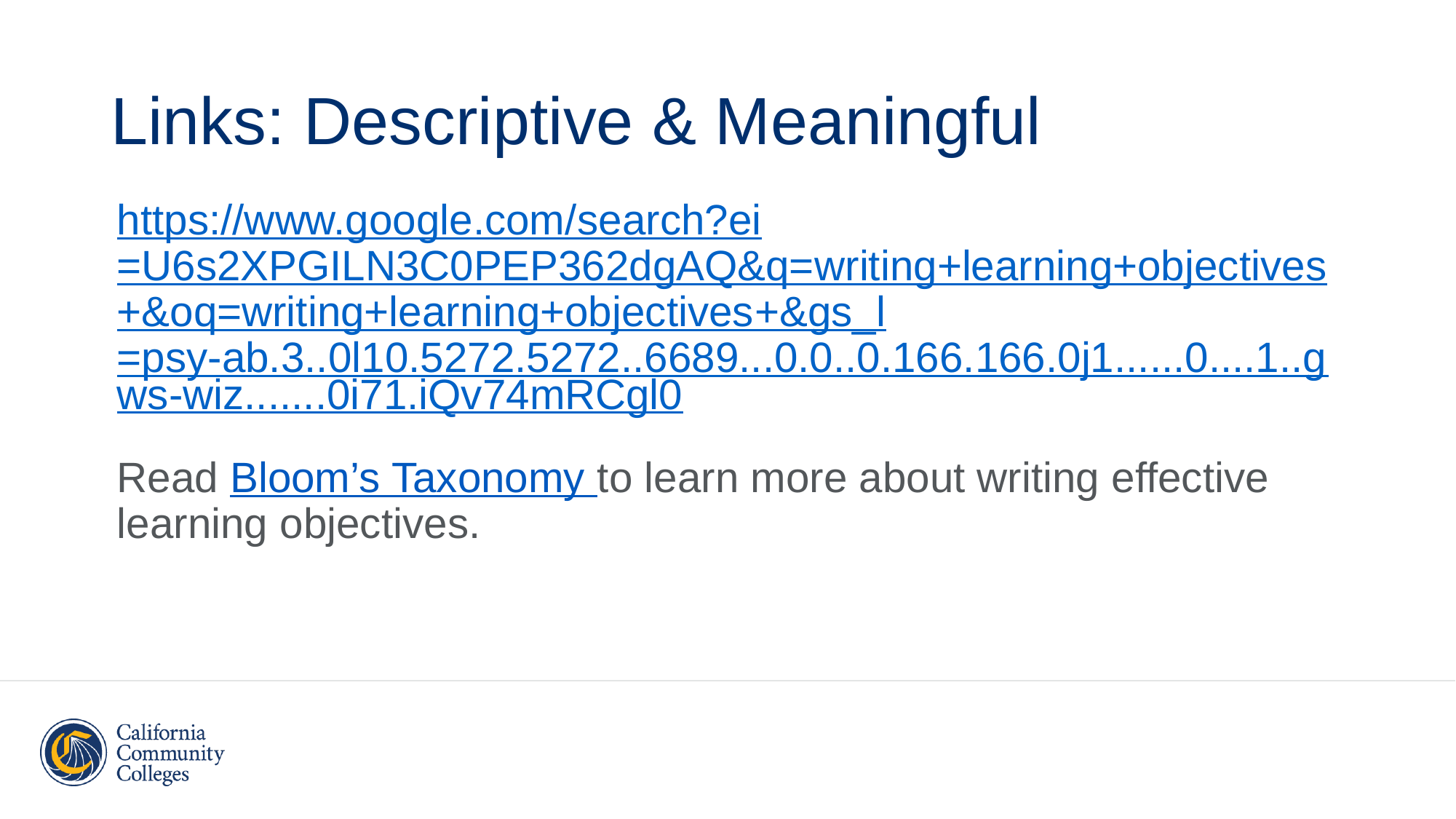

# Links: Descriptive & Meaningful
https://www.google.com/search?ei=U6s2XPGILN3C0PEP362dgAQ&q=writing+learning+objectives+&oq=writing+learning+objectives+&gs_l=psy-ab.3..0l10.5272.5272..6689...0.0..0.166.166.0j1......0....1..gws-wiz.......0i71.iQv74mRCgl0

Read Bloom’s Taxonomy to learn more about writing effective learning objectives.